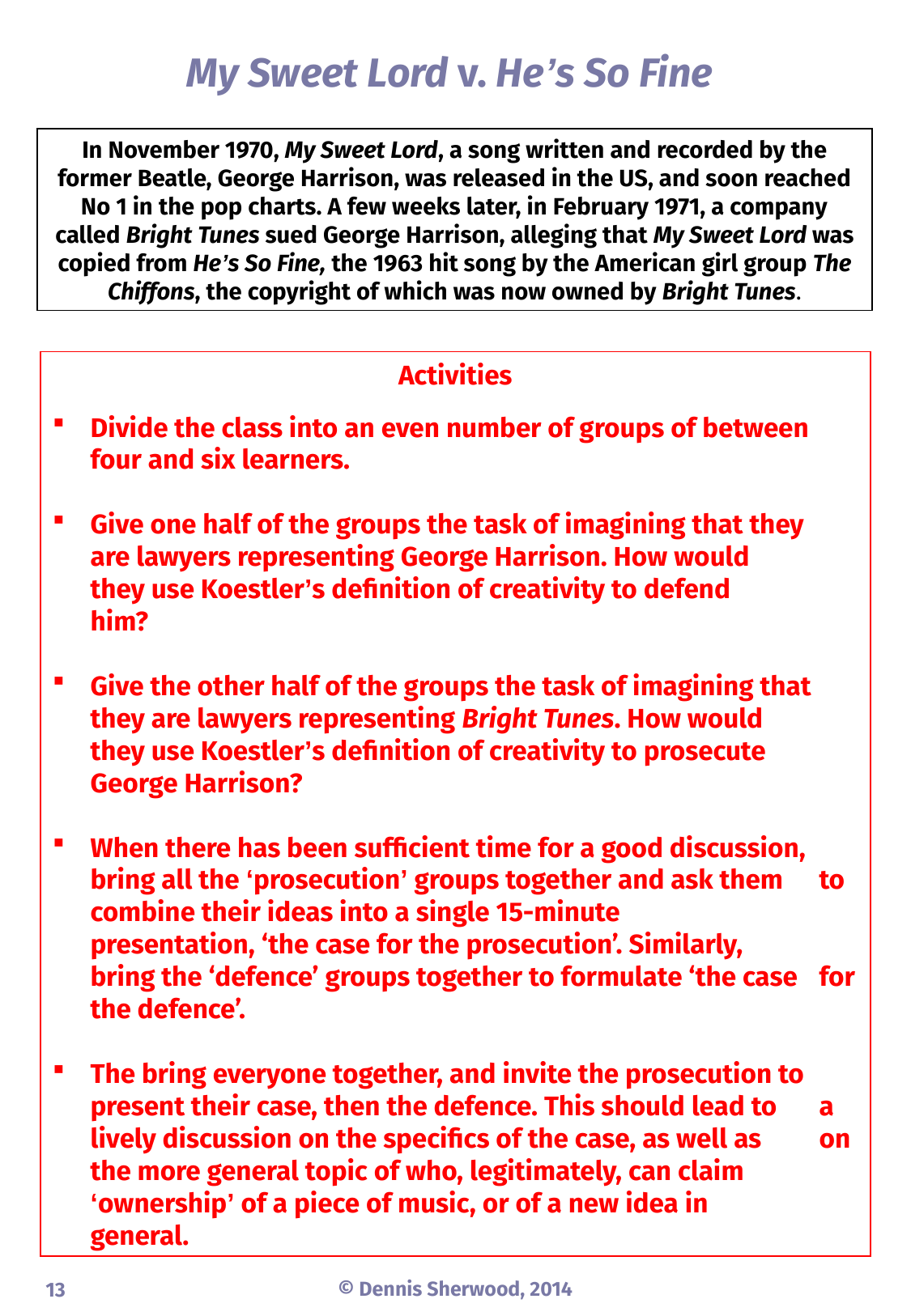

My Sweet Lord v. He’s So Fine
In November 1970, My Sweet Lord, a song written and recorded by the former Beatle, George Harrison, was released in the US, and soon reached No 1 in the pop charts. A few weeks later, in February 1971, a company called Bright Tunes sued George Harrison, alleging that My Sweet Lord was copied from He’s So Fine, the 1963 hit song by the American girl group The Chiffons, the copyright of which was now owned by Bright Tunes.
Activities

Divide the class into an even number of groups of between 	four and six learners.

Give one half of the groups the task of imagining that they 	are lawyers representing George Harrison. How would 	they use Koestler’s definition of creativity to defend 	him?

Give the other half of the groups the task of imagining that 	they are lawyers representing Bright Tunes. How would 	they use Koestler’s definition of creativity to prosecute 	George Harrison?

When there has been sufficient time for a good discussion, 	bring all the ‘prosecution’ groups together and ask them 	to combine their ideas into a single 15-minute 	presentation, ‘the case for the prosecution’. Similarly, 	bring the ‘defence’ groups together to formulate ‘the case 	for the defence’.

The bring everyone together, and invite the prosecution to 	present their case, then the defence. This should lead to 	a lively discussion on the specifics of the case, as well as 	on the more general topic of who, legitimately, can claim 	‘ownership’ of a piece of music, or of a new idea in 	general.
© Dennis Sherwood, 2014
13